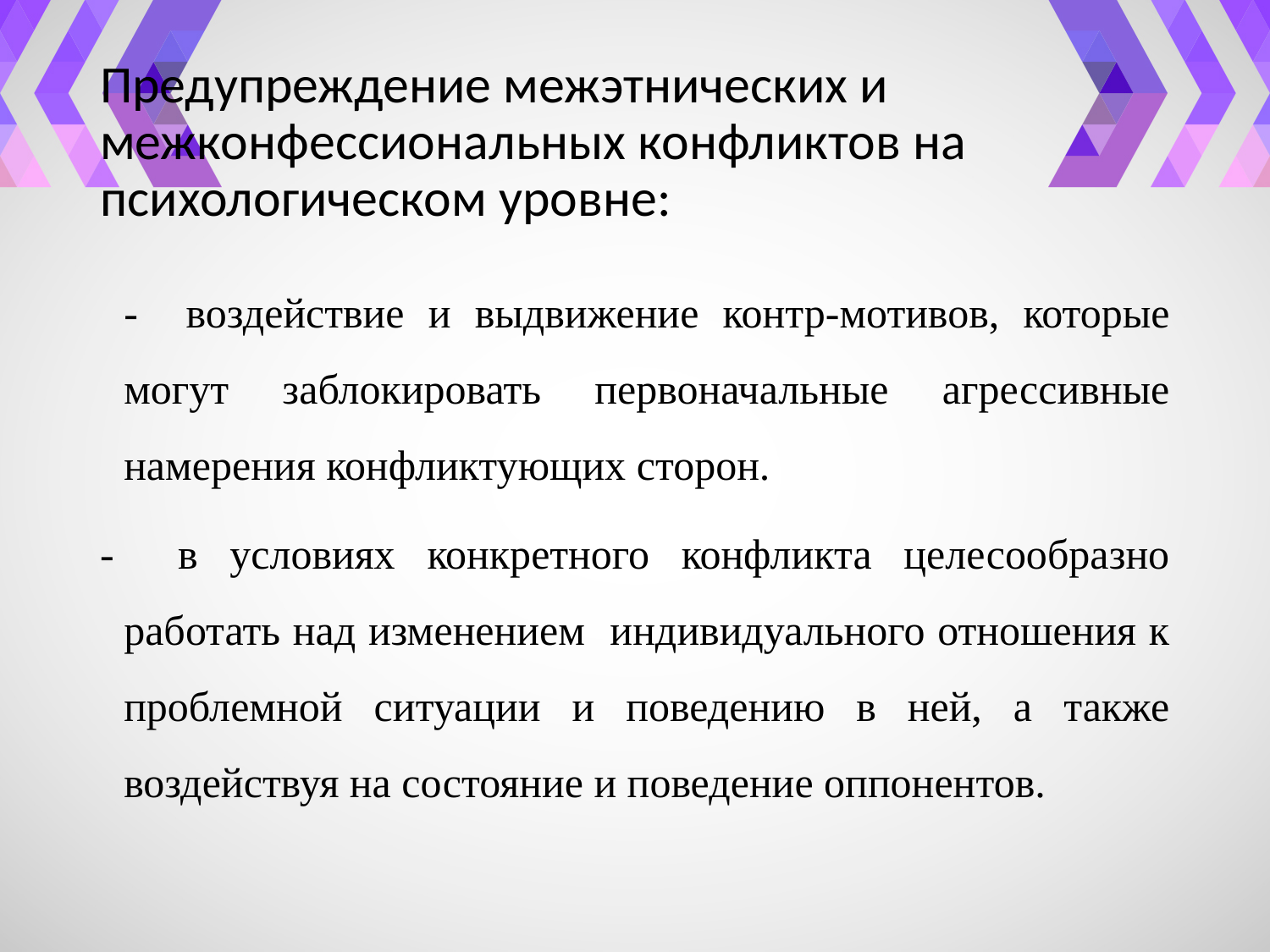

# Предупреждение межэтнических и межконфессиональных конфликтов на психологическом уровне:
 -  воздействие и выдвижение контр-мотивов, которые могут заблокировать первоначальные агрессивные намерения конфликтующих сторон.
-  в условиях конкретного конфликта целесообразно работать над изменением  индивидуального отношения к проблемной ситуации и поведению в ней, а также воздействуя на состояние и поведение оппонентов.